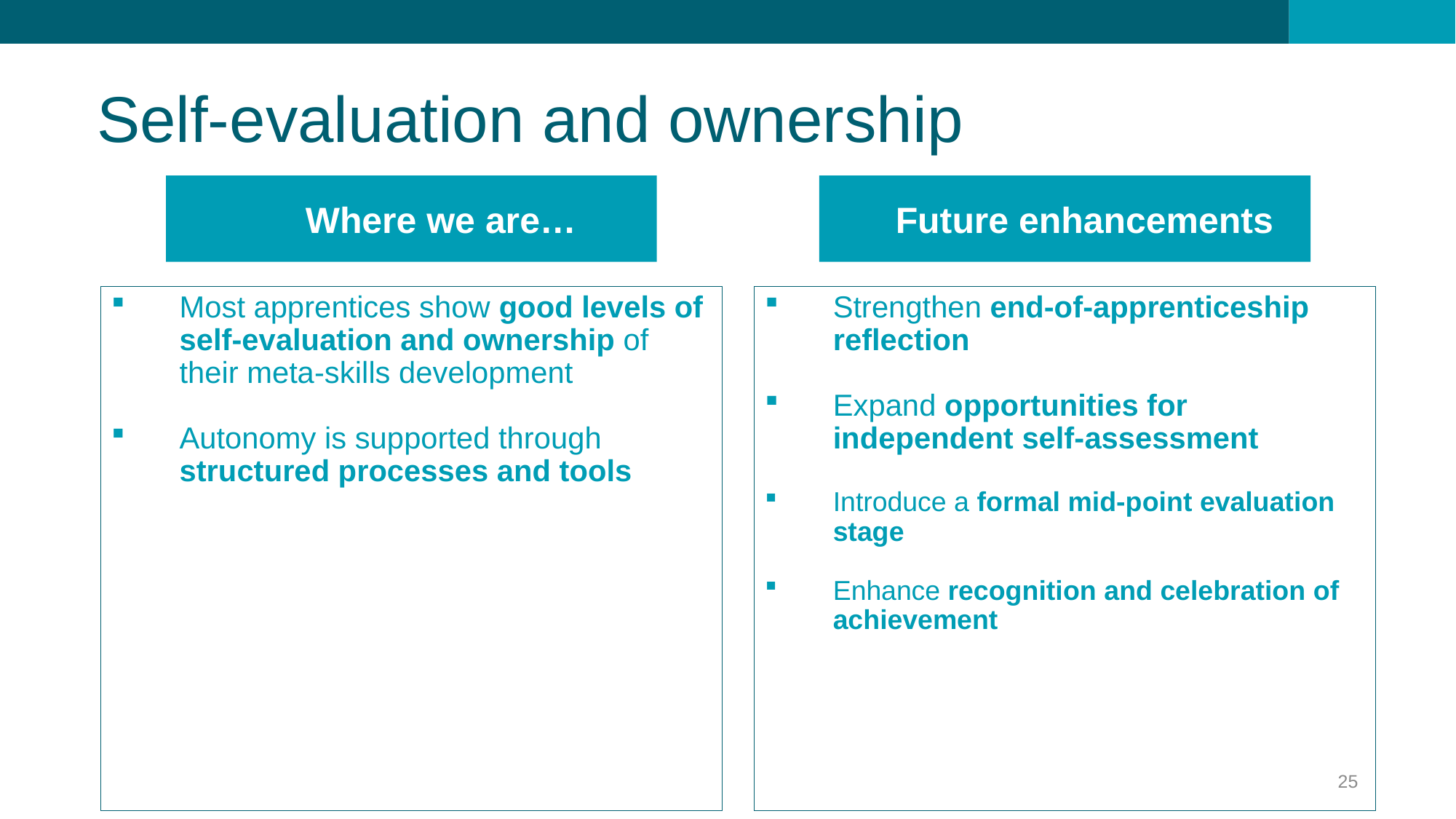

Self-evaluation and ownership
#

Where we are…

Future enhancements
Strengthen end-of-apprenticeship reflection

Expand opportunities for independent self-assessment

Introduce a formal mid-point evaluation stage

Enhance recognition and celebration of achievement

Most apprentices show good levels of self‑evaluation and ownership of their meta‑skills development

Autonomy is supported through structured processes and tools

25